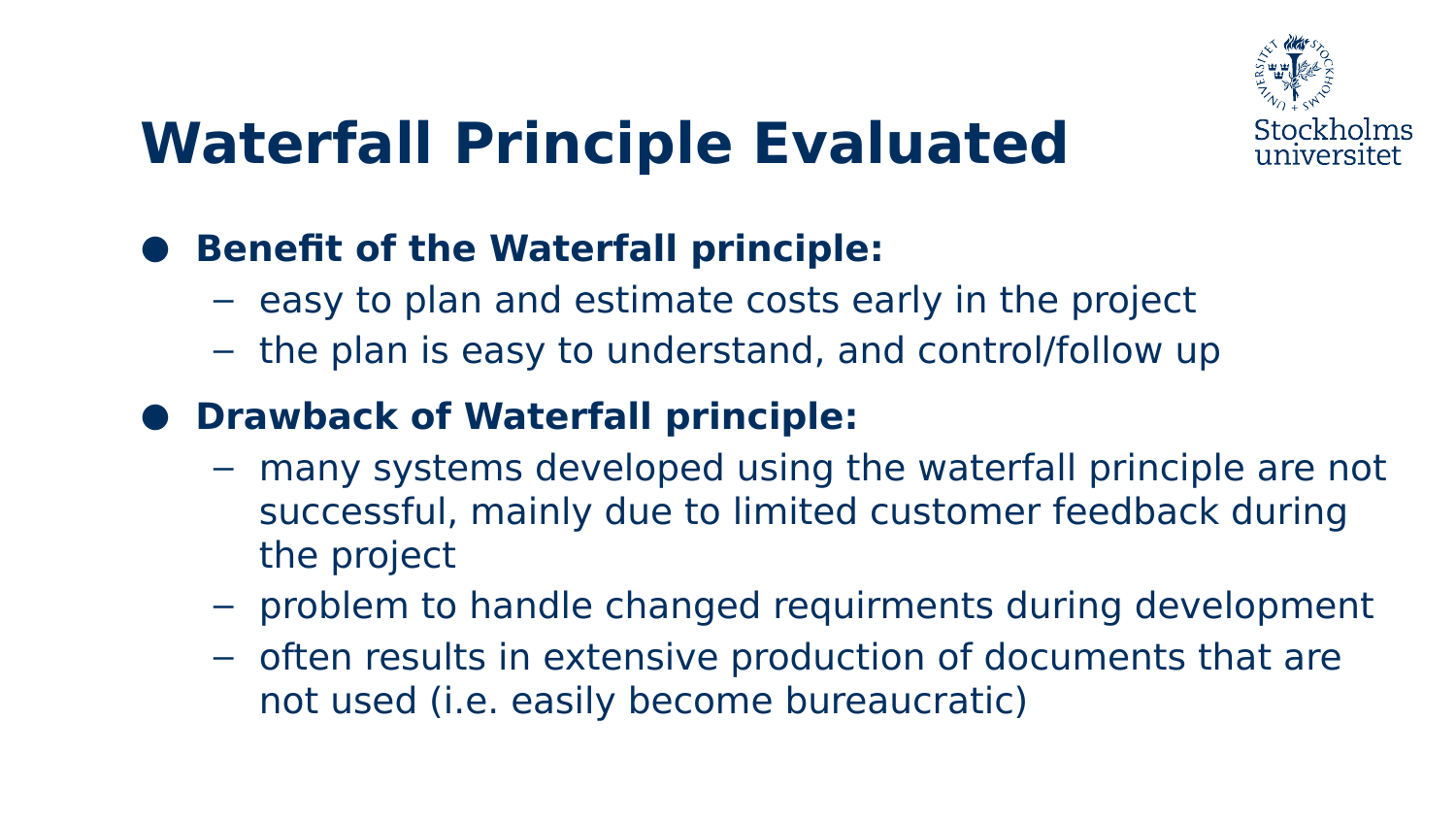

# Waterfall Principle Evaluated
Benefit of the Waterfall principle:
easy to plan and estimate costs early in the project
the plan is easy to understand, and control/follow up
Drawback of Waterfall principle:
many systems developed using the waterfall principle are not successful, mainly due to limited customer feedback during the project
problem to handle changed requirments during development
often results in extensive production of documents that are not used (i.e. easily become bureaucratic)